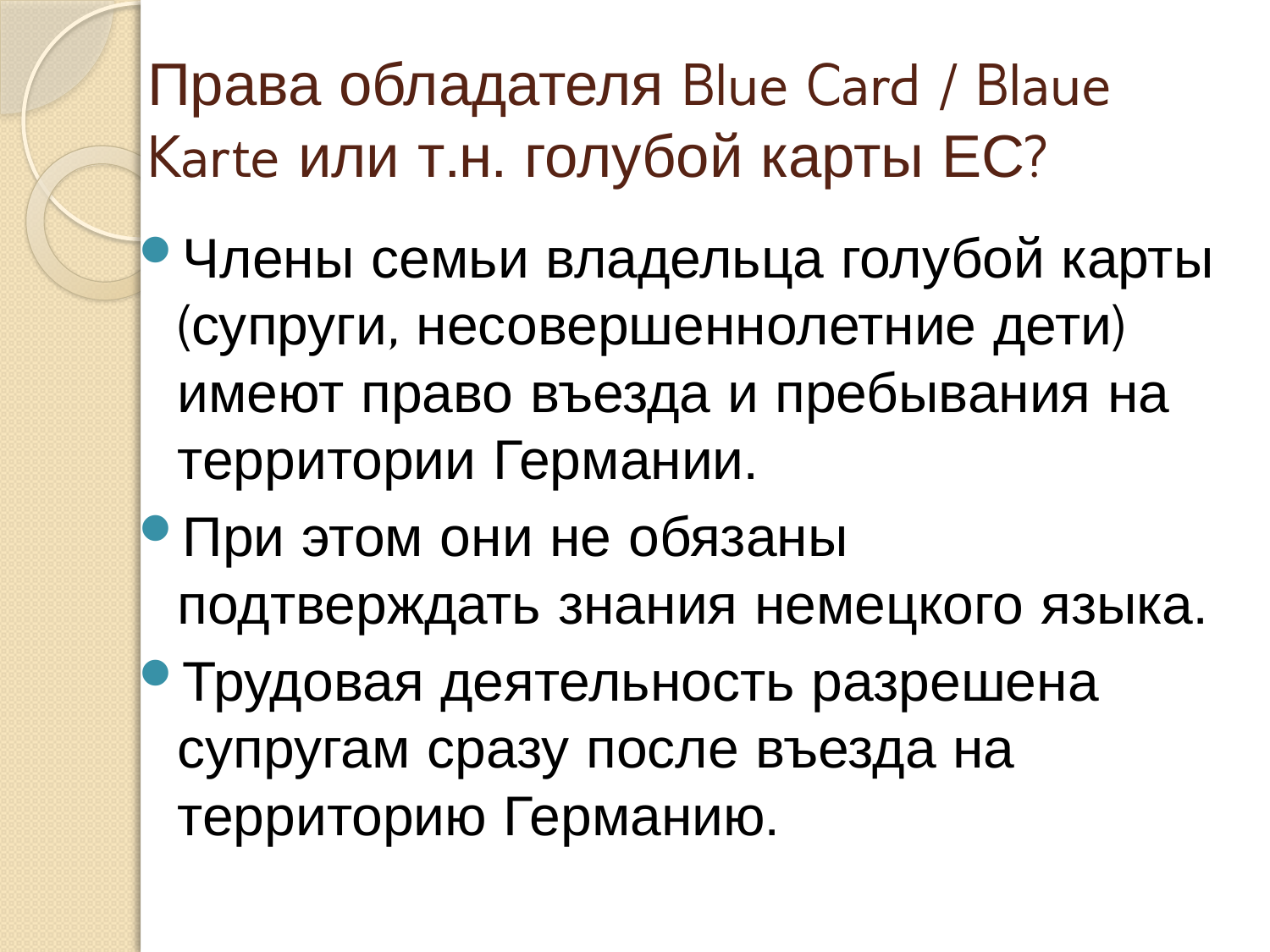

# Права обладателя Blue Card / Blaue Karte или т.н. голубой карты ЕС?
Члены семьи владельца голубой карты (супруги, несовершеннолетние дети) имеют право въезда и пребывания на территории Германии.
При этом они не обязаны подтверждать знания немецкого языка.
Трудовая деятельность разрешена супругам сразу после въезда на территорию Германию.